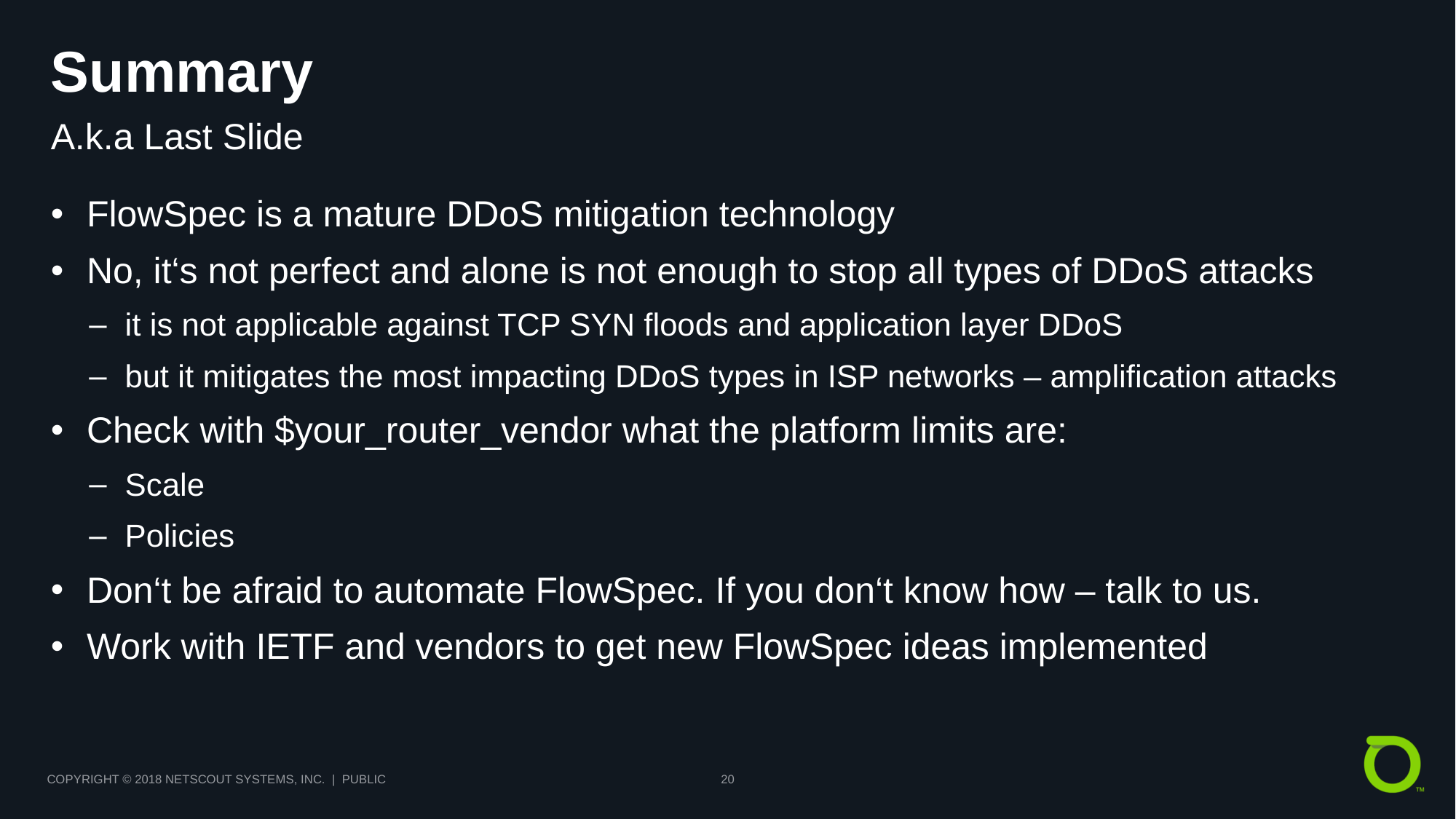

# Summary
A.k.a Last Slide
FlowSpec is a mature DDoS mitigation technology
No, it‘s not perfect and alone is not enough to stop all types of DDoS attacks
it is not applicable against TCP SYN floods and application layer DDoS
but it mitigates the most impacting DDoS types in ISP networks – amplification attacks
Check with $your_router_vendor what the platform limits are:
Scale
Policies
Don‘t be afraid to automate FlowSpec. If you don‘t know how – talk to us.
Work with IETF and vendors to get new FlowSpec ideas implemented